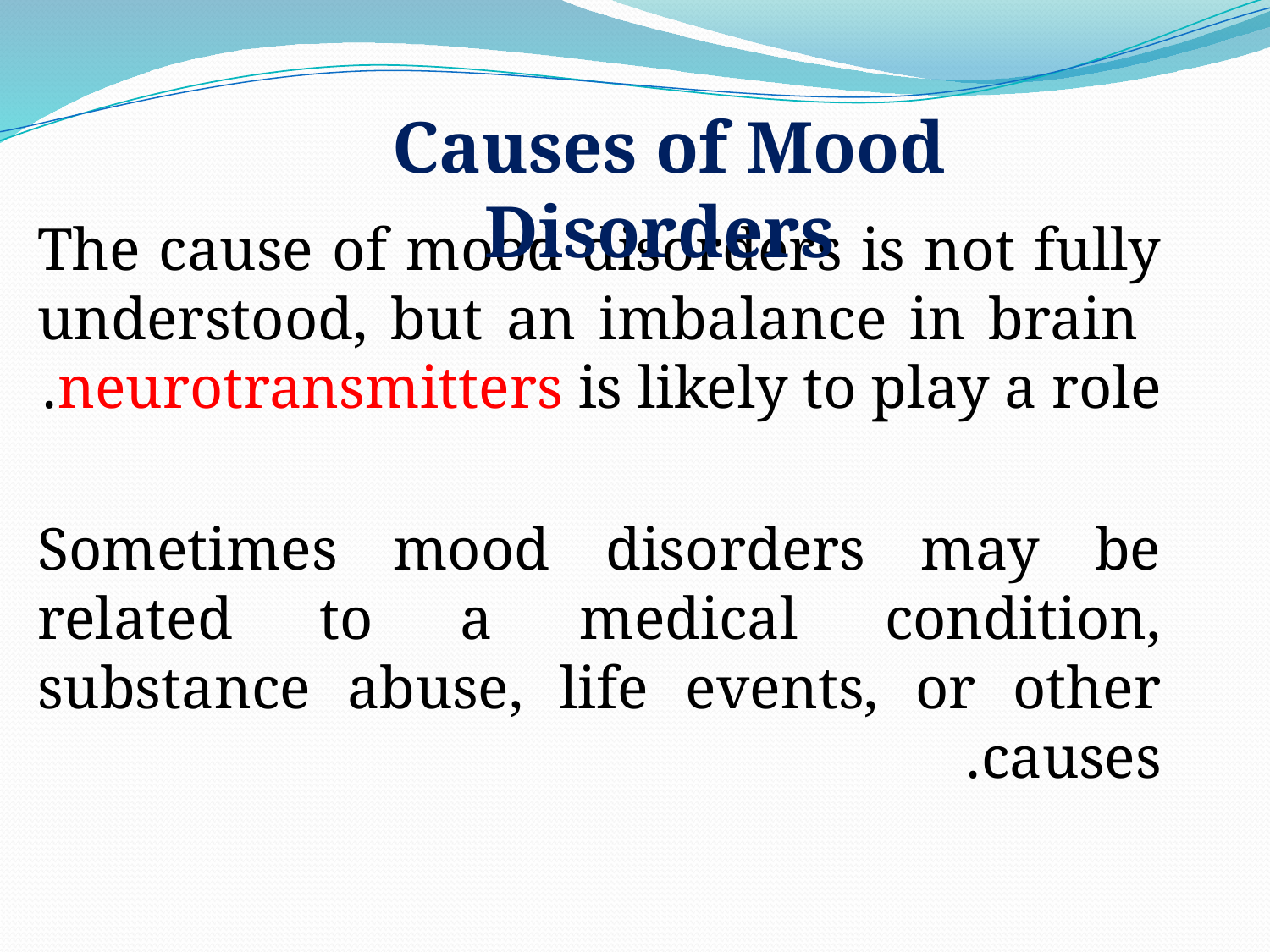

Causes of Mood Disorders
The cause of mood disorders is not fully understood, but an imbalance in brain  neurotransmitters is likely to play a role.

Sometimes mood disorders may be related to a medical condition, substance abuse, life events, or other causes.